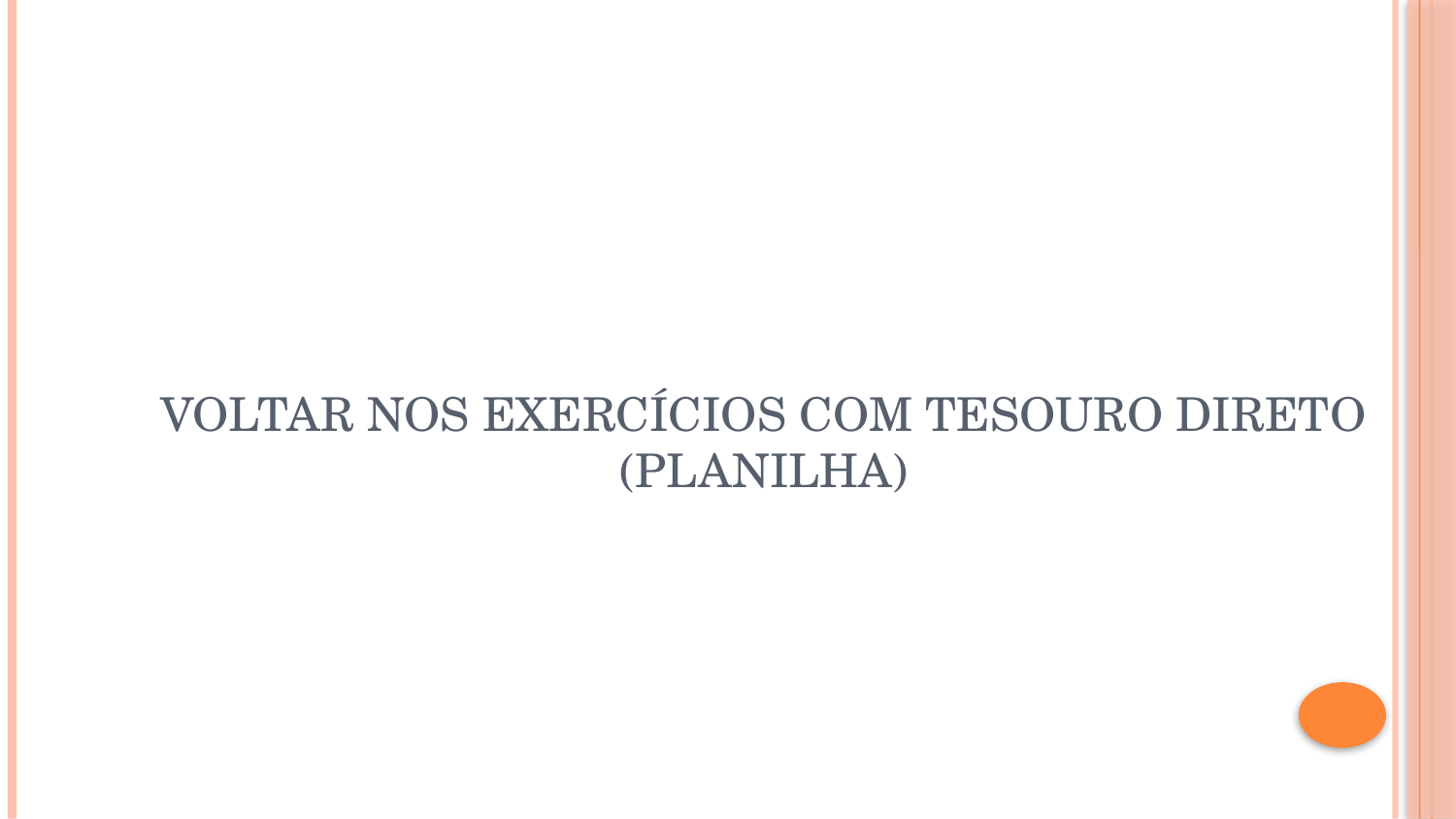

# Voltar nos Exercícios com TESOURO DIRETO (planilha)